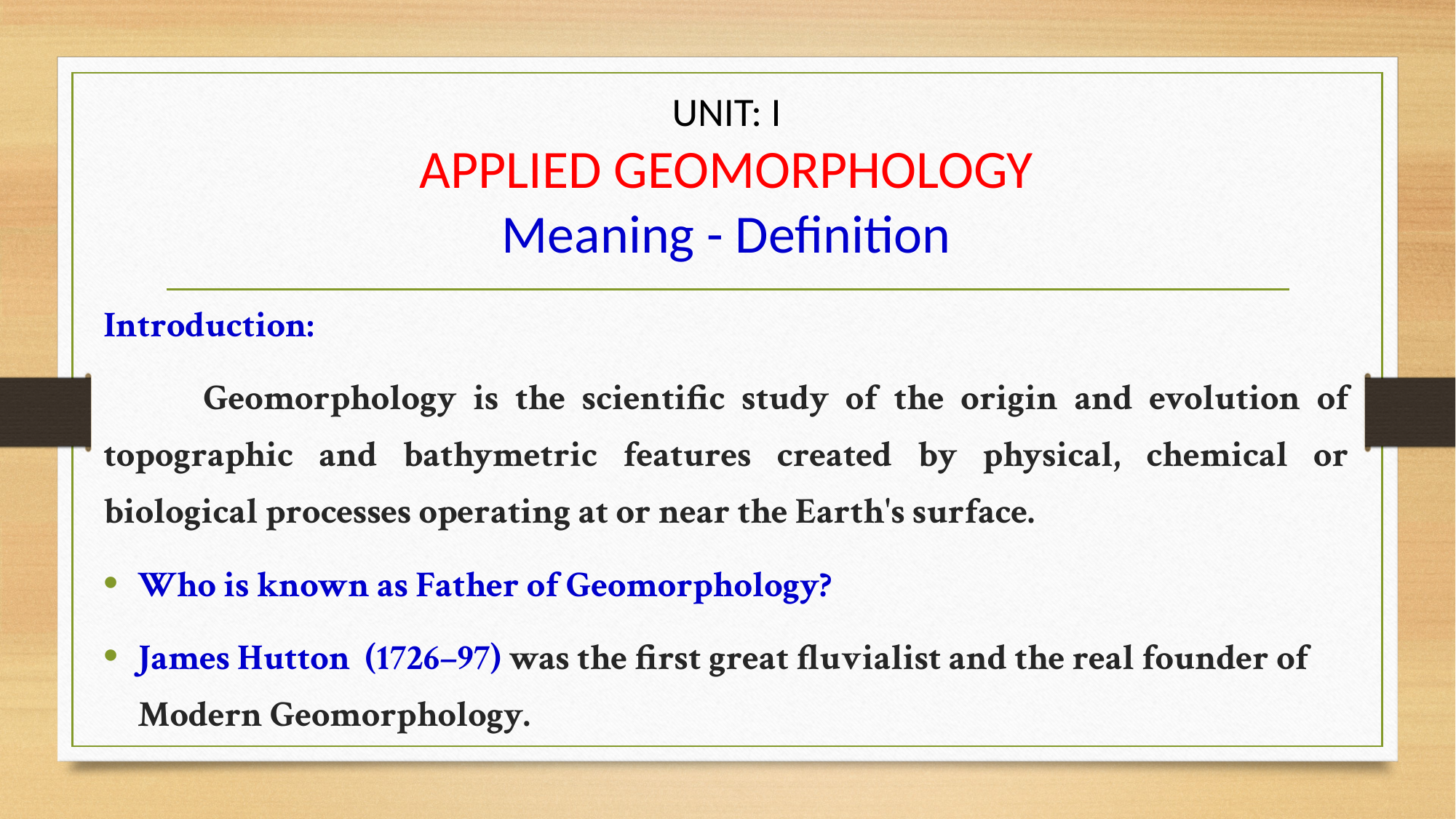

# UNIT: I APPLIED GEOMORPHOLOGY Meaning - Definition
Introduction:
      Geomorphology is the scientific study of the origin and evolution of topographic and bathymetric features created by physical, chemical or biological processes operating at or near the Earth's surface.
Who is known as Father of Geomorphology?
James Hutton  (1726–97) was the first great fluvialist and the real founder of Modern Geomorphology.